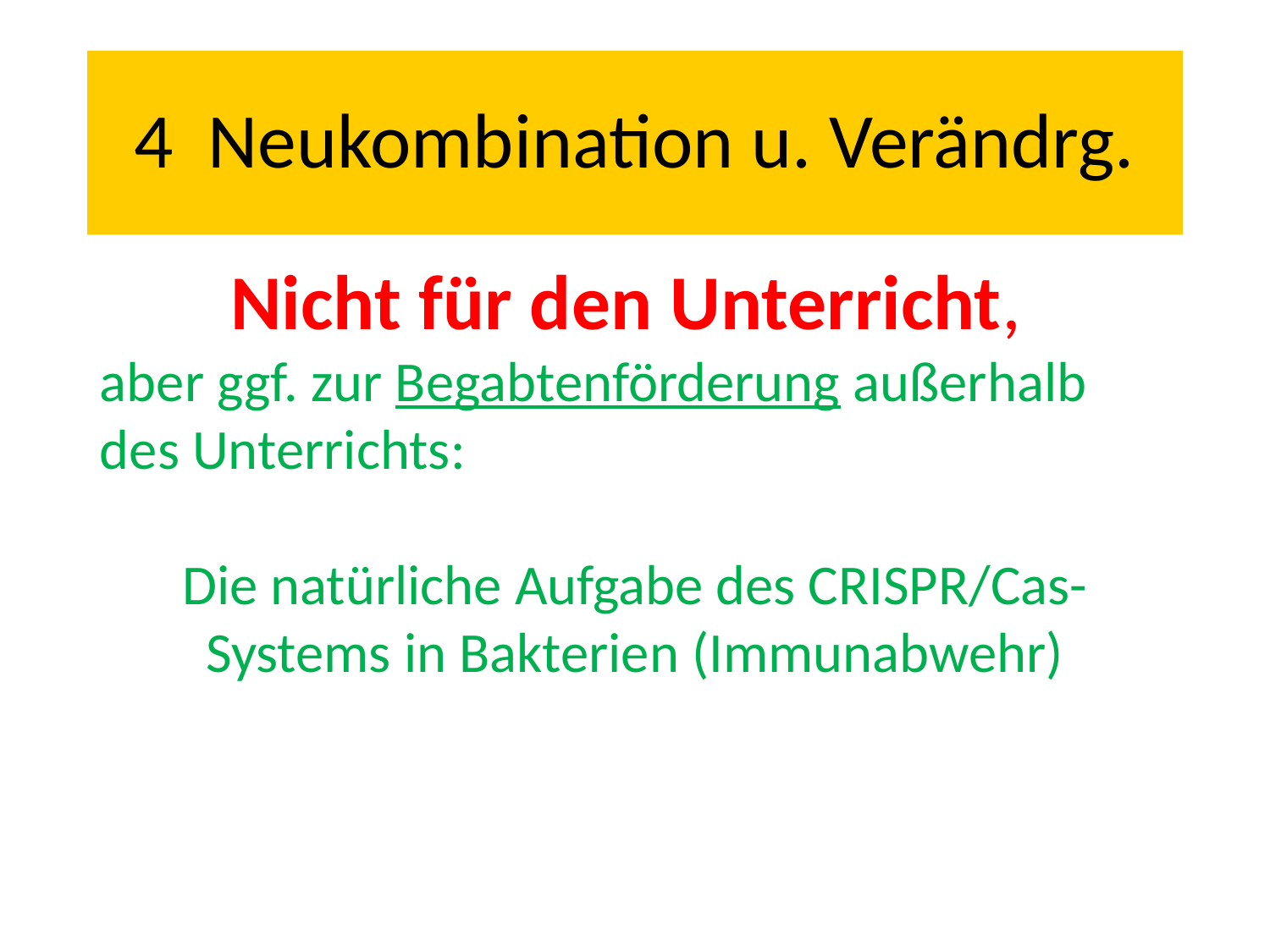

# 4  Neukombination u. Verändrg.
Nicht für den Unterricht,
aber ggf. zur Begabtenförderung außerhalb des Unterrichts:

Die natürliche Aufgabe des CRISPR/Cas-Systems in Bakterien (Immunabwehr)